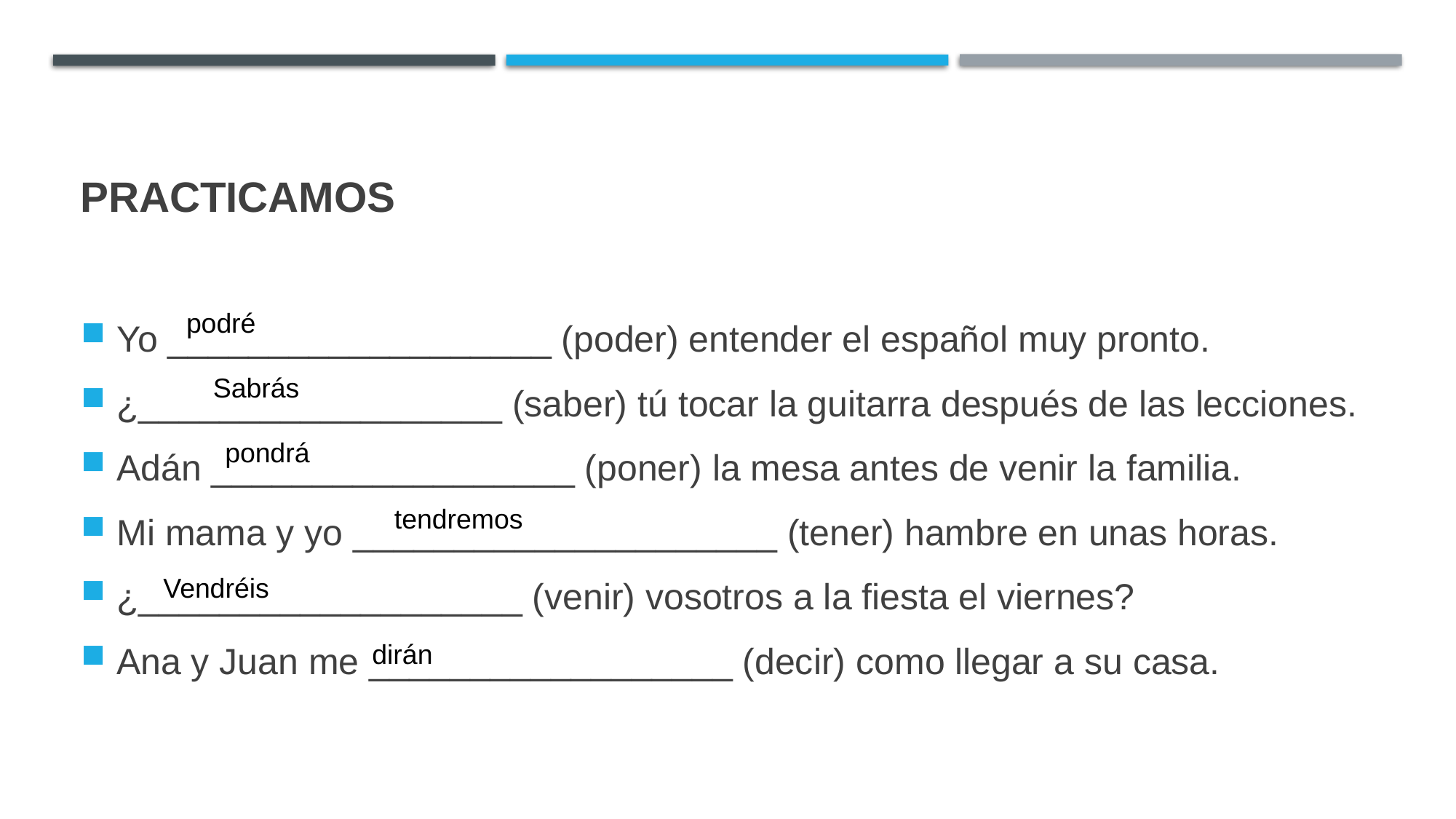

# practicamos
Yo ___________________ (poder) entender el español muy pronto.
¿__________________ (saber) tú tocar la guitarra después de las lecciones.
Adán __________________ (poner) la mesa antes de venir la familia.
Mi mama y yo _____________________ (tener) hambre en unas horas.
¿___________________ (venir) vosotros a la fiesta el viernes?
Ana y Juan me __________________ (decir) como llegar a su casa.
podré
Sabrás
pondrá
tendremos
Vendréis
dirán